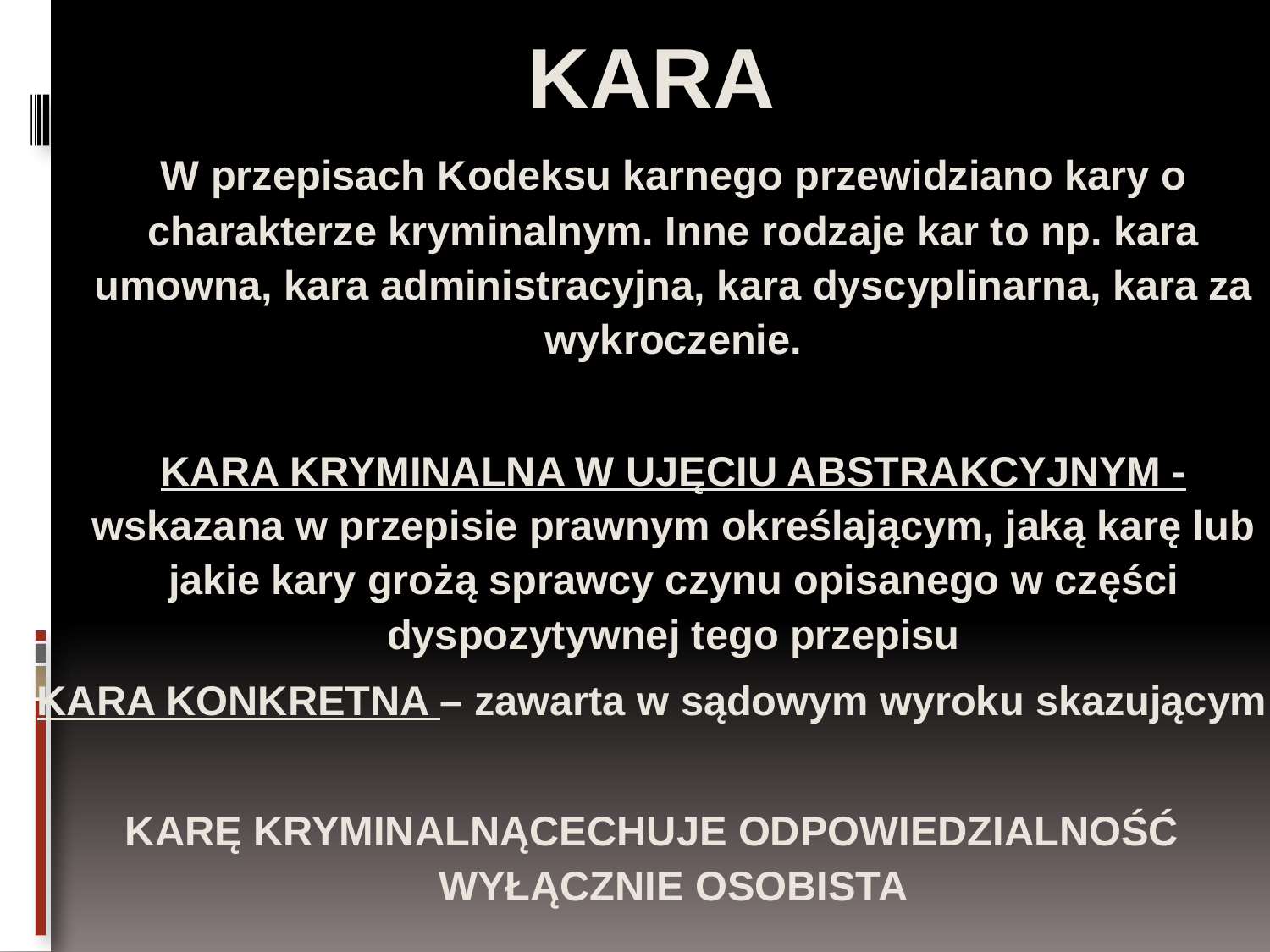

KARA
	W przepisach Kodeksu karnego przewidziano kary o charakterze kryminalnym. Inne rodzaje kar to np. kara umowna, kara administracyjna, kara dyscyplinarna, kara za wykroczenie.

	KARA KRYMINALNA W UJĘCIU ABSTRAKCYJNYM - wskazana w przepisie prawnym określającym, jaką karę lub jakie kary grożą sprawcy czynu opisanego w części dyspozytywnej tego przepisu
KARA KONKRETNA – zawarta w sądowym wyroku skazującym

KARĘ KRYMINALNĄCECHUJE ODPOWIEDZIALNOŚĆ WYŁĄCZNIE OSOBISTA